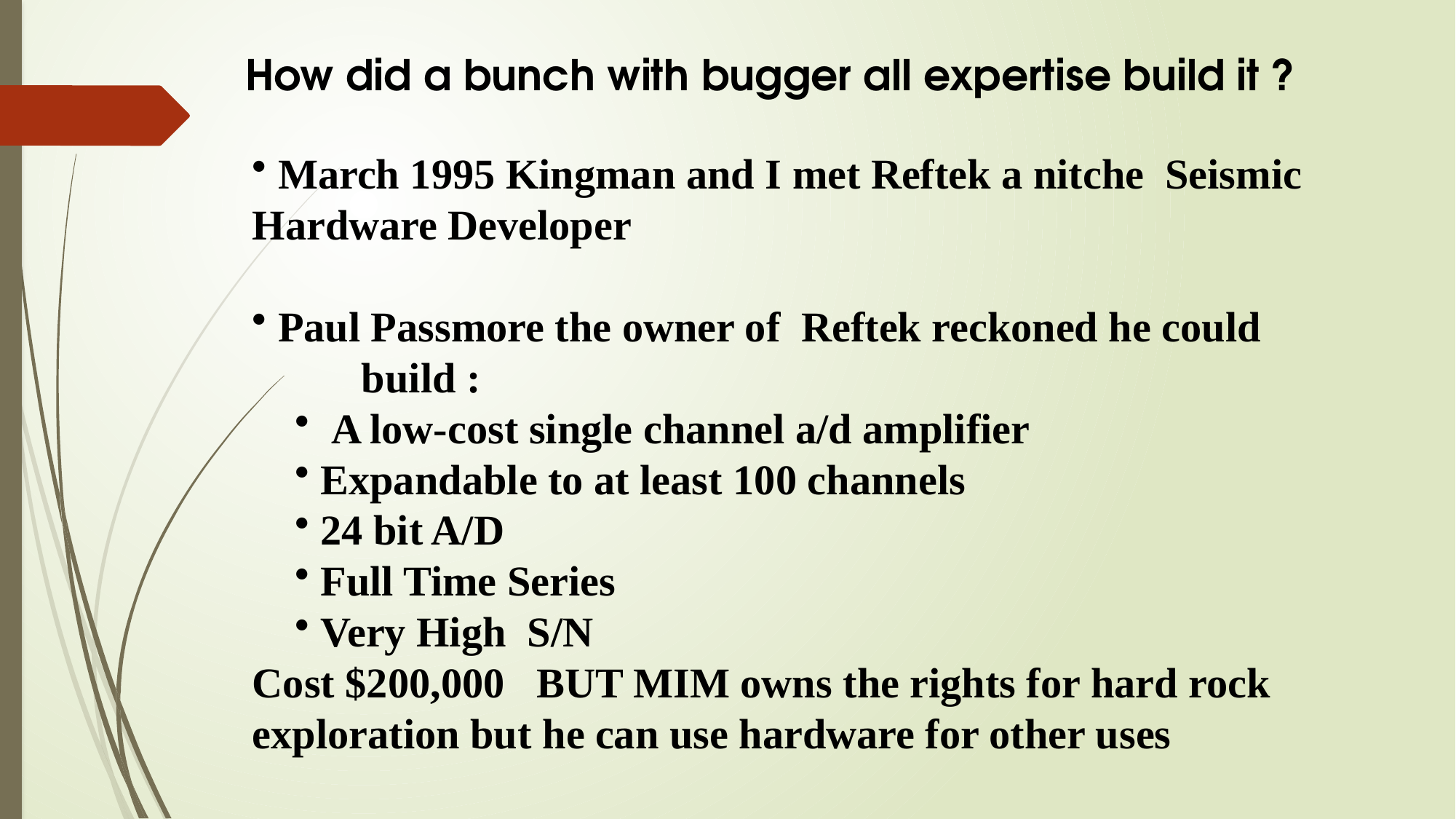

How did a bunch with bugger all expertise build it ?
 March 1995 Kingman and I met Reftek a nitche  Seismic Hardware Developer

 Paul Passmore the owner of  Reftek reckoned he could    	build :
 A low-cost single channel a/d amplifier
Expandable to at least 100 channels
24 bit A/D
Full Time Series
Very High  S/N
Cost $200,000   BUT MIM owns the rights for hard rock exploration but he can use hardware for other uses